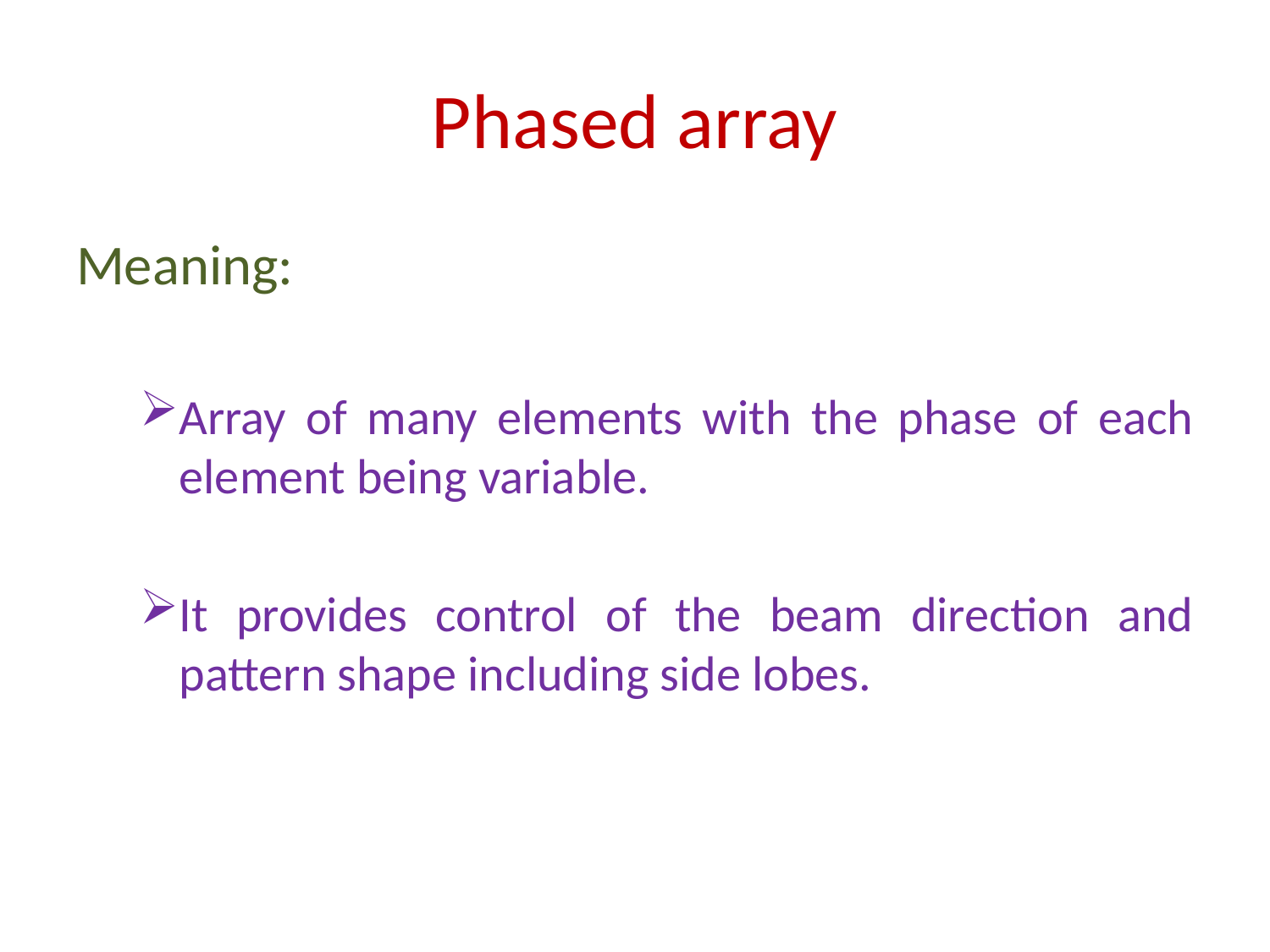

# Phased array
Meaning:

Array of many elements with the phase of each element being variable.

It provides control of the beam direction and pattern shape including side lobes.